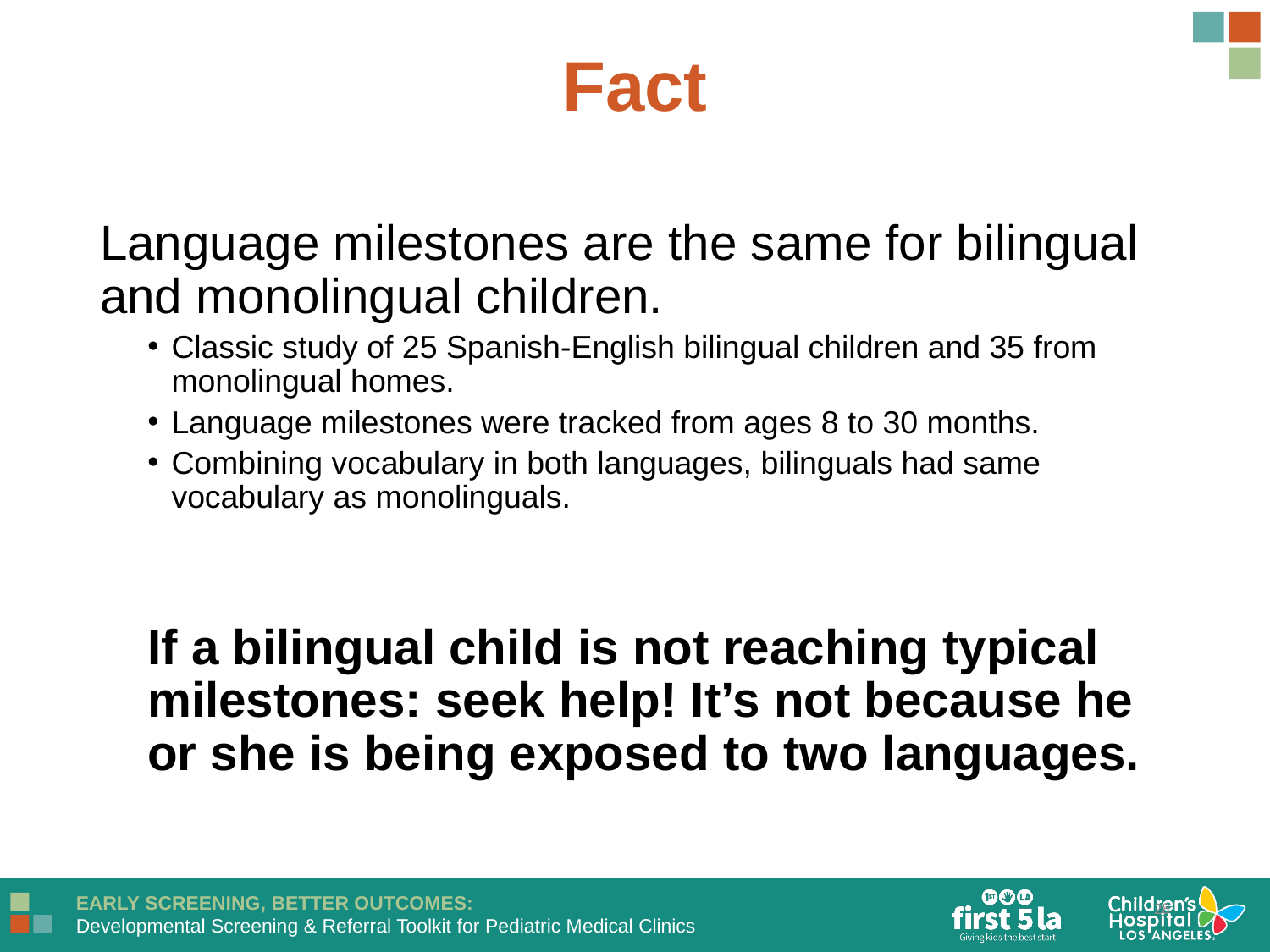

Fact
Language milestones are the same for bilingual and monolingual children.
Classic study of 25 Spanish-English bilingual children and 35 from monolingual homes.
Language milestones were tracked from ages 8 to 30 months.
Combining vocabulary in both languages, bilinguals had same vocabulary as monolinguals.

If a bilingual child is not reaching typical milestones: seek help! It’s not because he or she is being exposed to two languages.
28